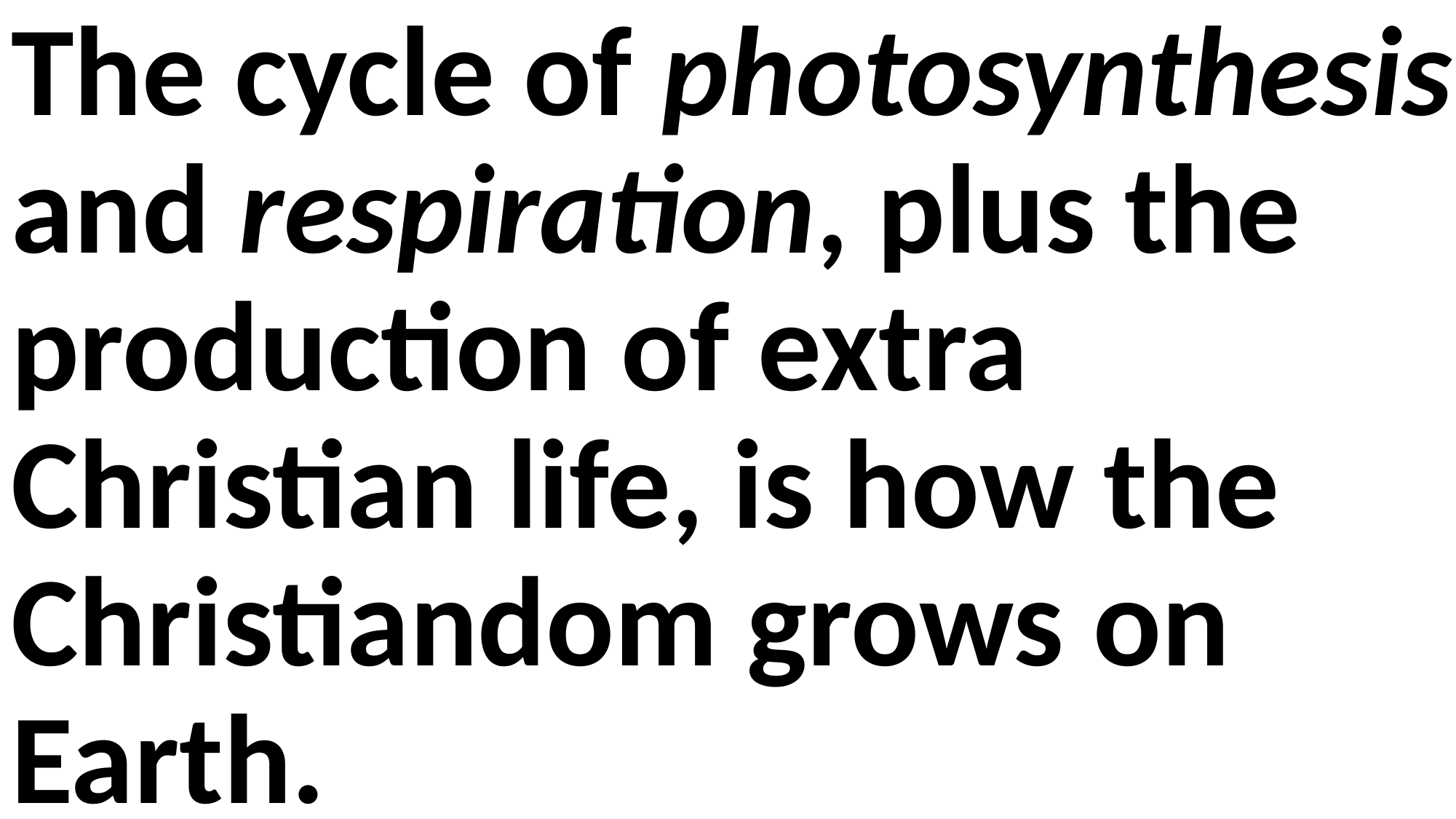

The cycle of photosynthesis and respiration, plus the production of extra Christian life, is how the Christiandom grows on Earth.